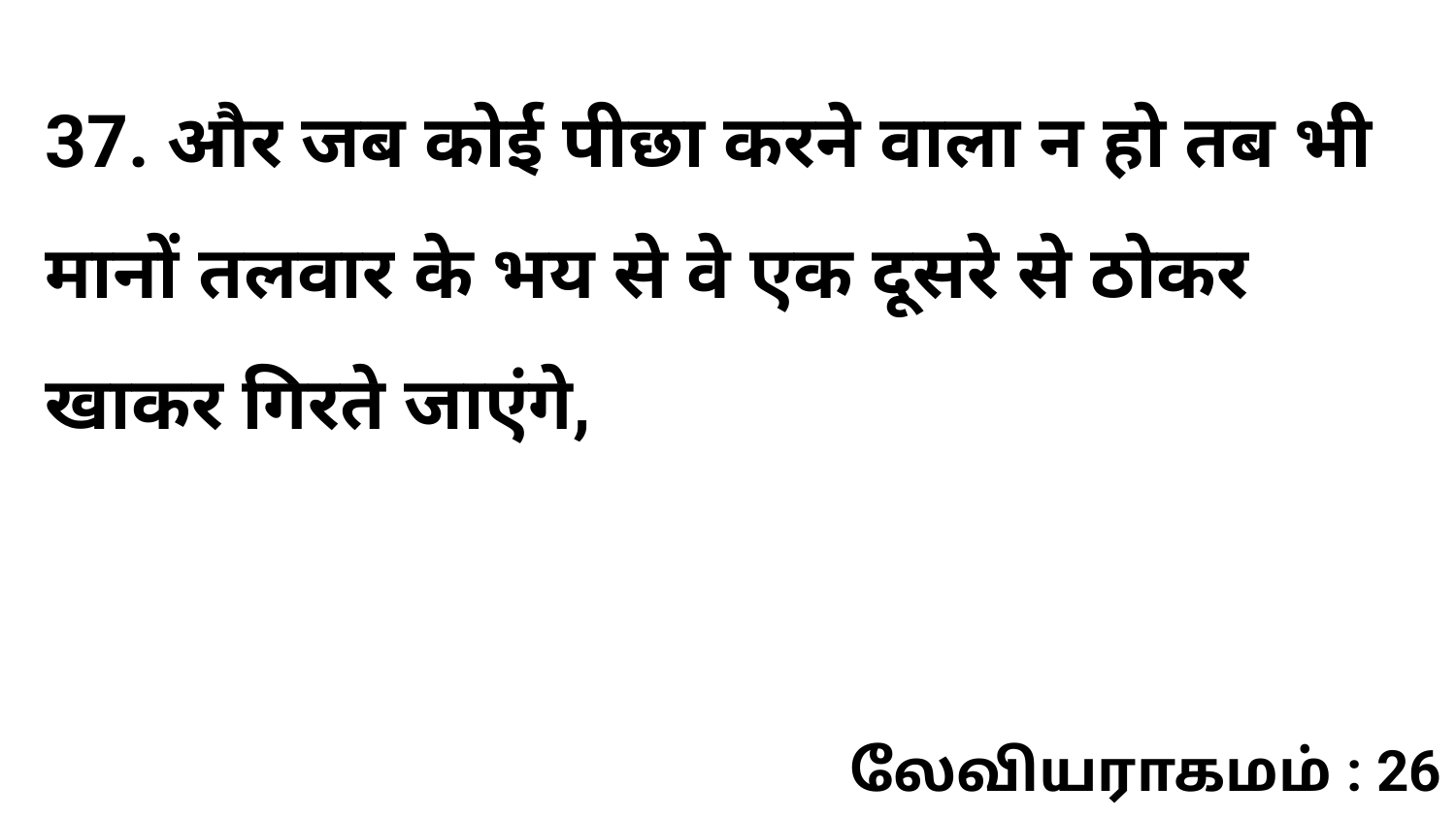

37. और जब कोई पीछा करने वाला न हो तब भी मानों तलवार के भय से वे एक दूसरे से ठोकर खाकर गिरते जाएंगे,
லேவியராகமம் : 26